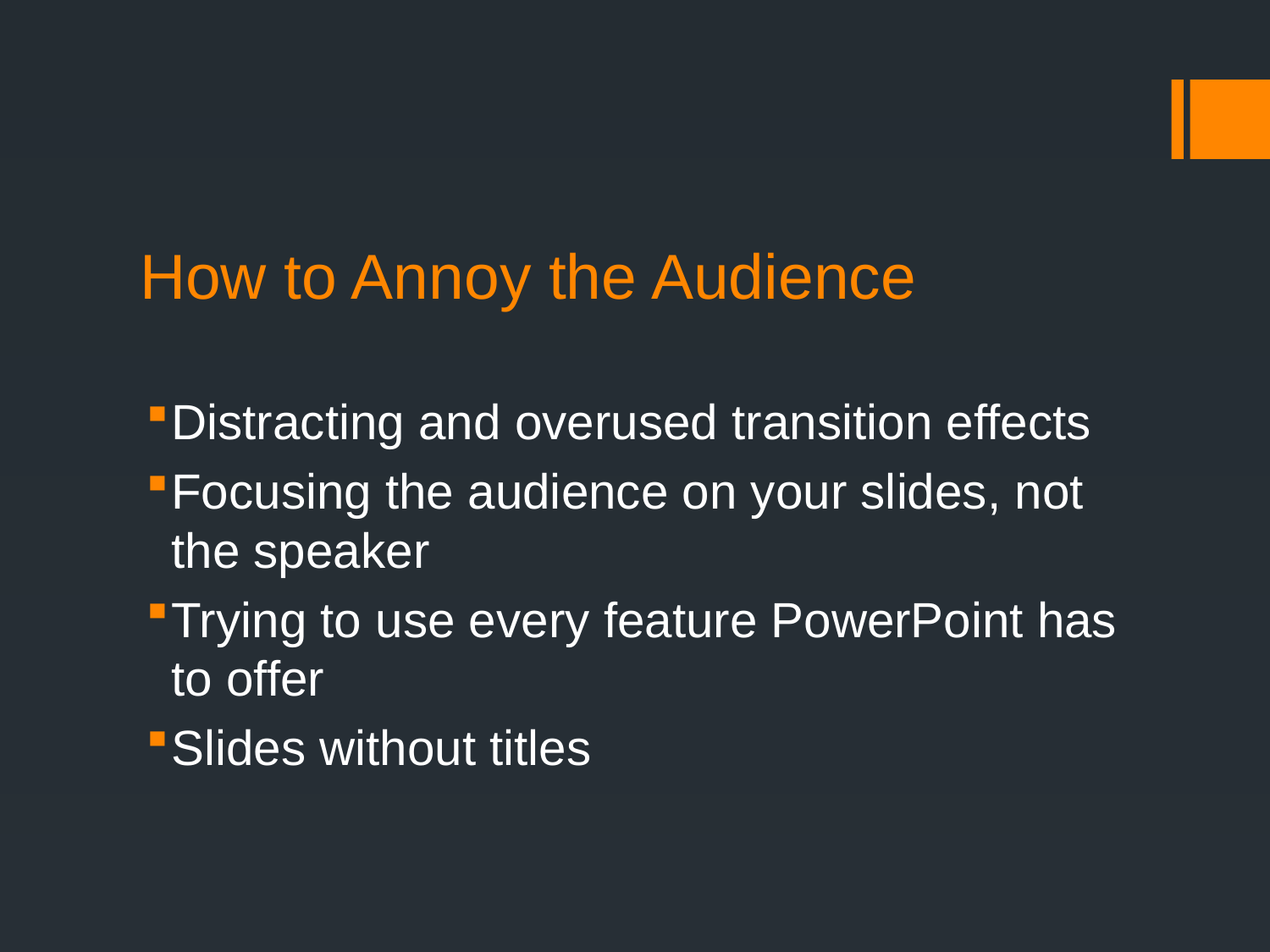

# How to Annoy the Audience
Distracting and overused transition effects
Focusing the audience on your slides, not the speaker
Trying to use every feature PowerPoint has to offer
Slides without titles